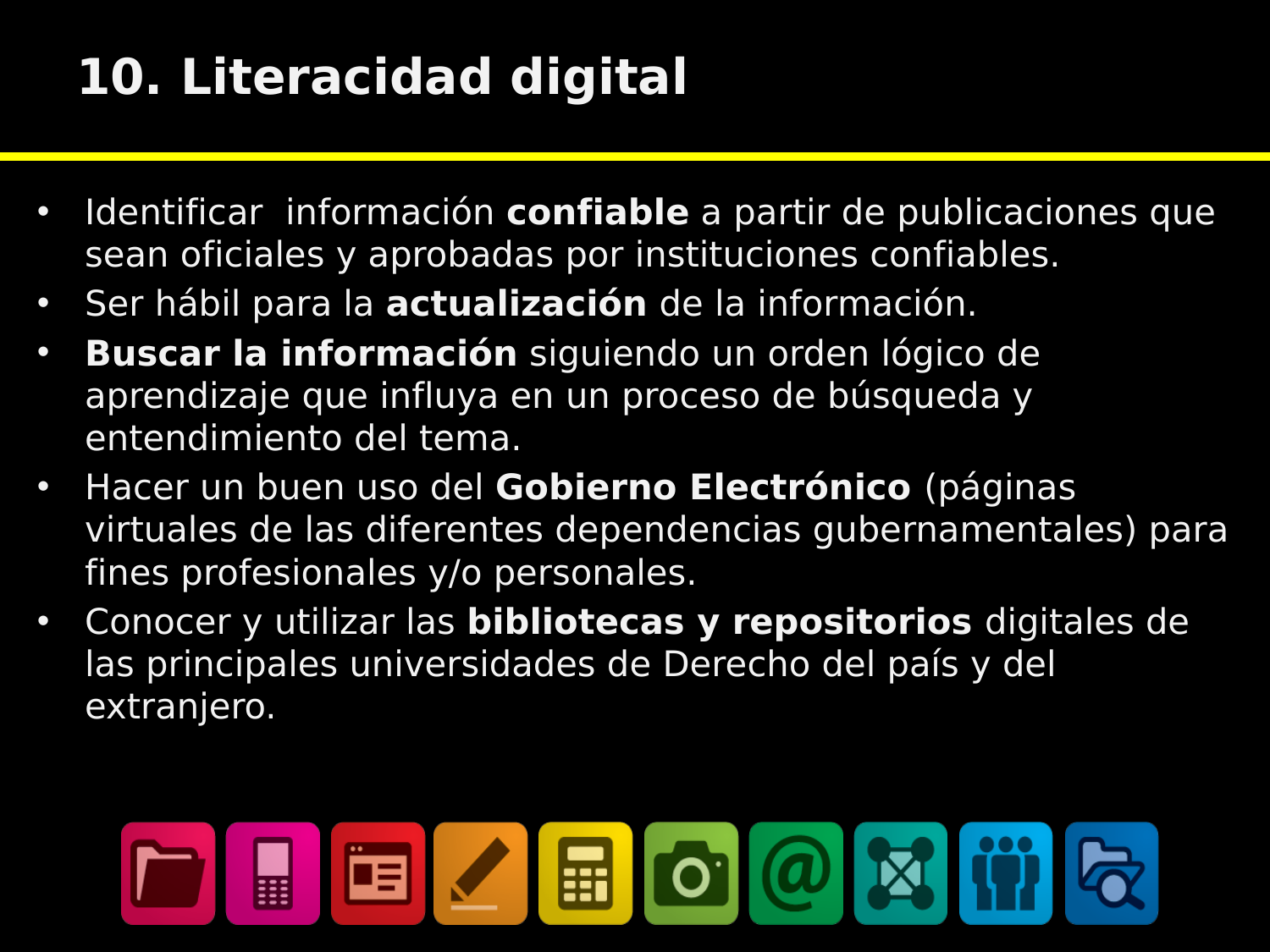

# 10. Literacidad digital
Identificar  información confiable a partir de publicaciones que sean oficiales y aprobadas por instituciones confiables.
Ser hábil para la actualización de la información.
Buscar la información siguiendo un orden lógico de aprendizaje que influya en un proceso de búsqueda y entendimiento del tema.
Hacer un buen uso del Gobierno Electrónico (páginas virtuales de las diferentes dependencias gubernamentales) para fines profesionales y/o personales.
Conocer y utilizar las bibliotecas y repositorios digitales de las principales universidades de Derecho del país y del extranjero.